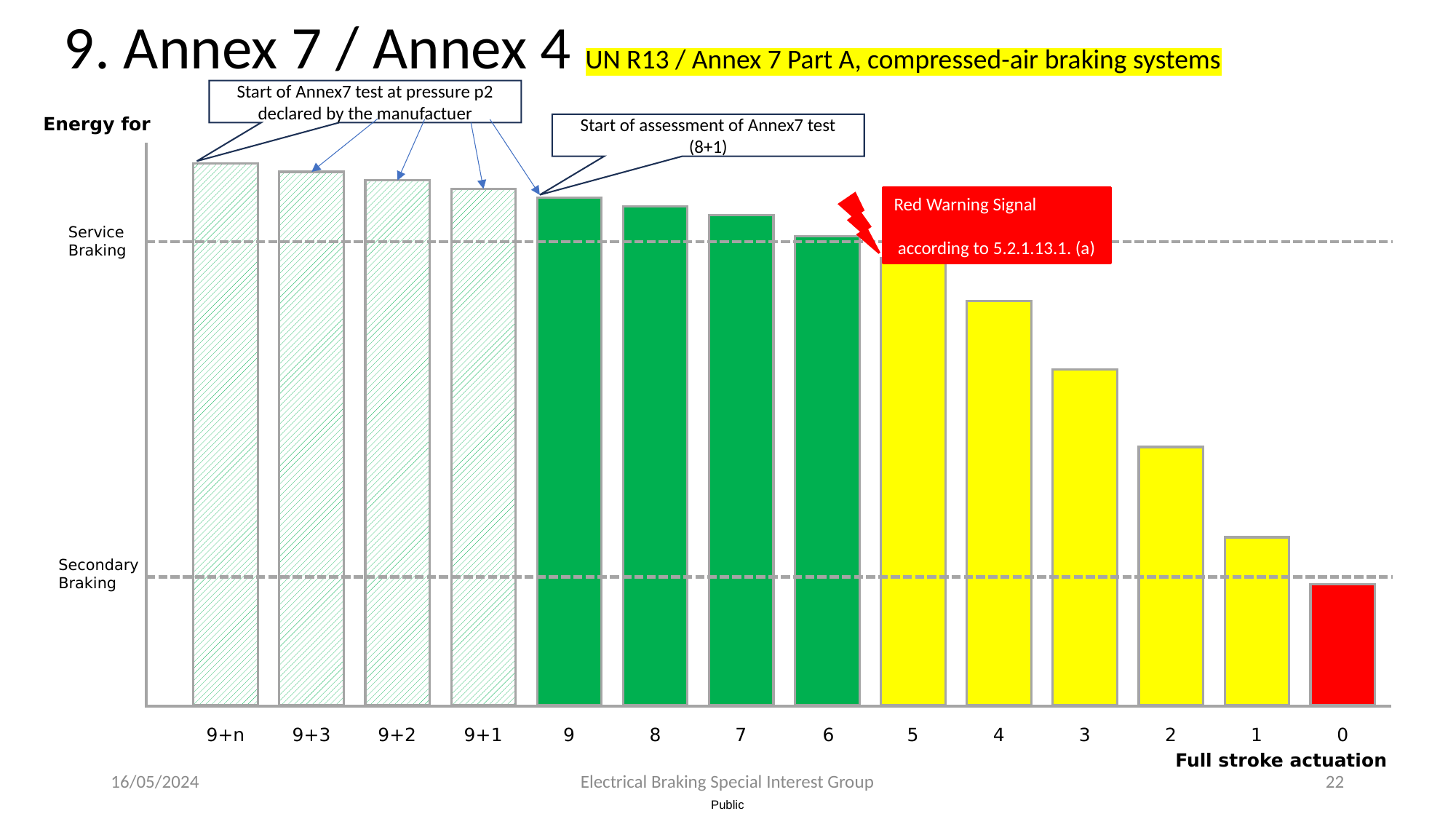

# 9. Annex 7 / Annex 4 UN R13 / Annex 7 Part A, compressed-air braking systems
Start of Annex7 test at pressure p2 declared by the manufactuer
Energy for
Start of assessment of Annex7 test (8+1)

Service Braking

Secondary Braking

9+n
9+3
9+2
9+1
9
8
7
5
4
3
2
1
6
0
Full stroke actuation
Red Warning Signal                                                     according to 5.2.1.13.1. (a)

16/05/2024
Electrical Braking Special Interest Group
22